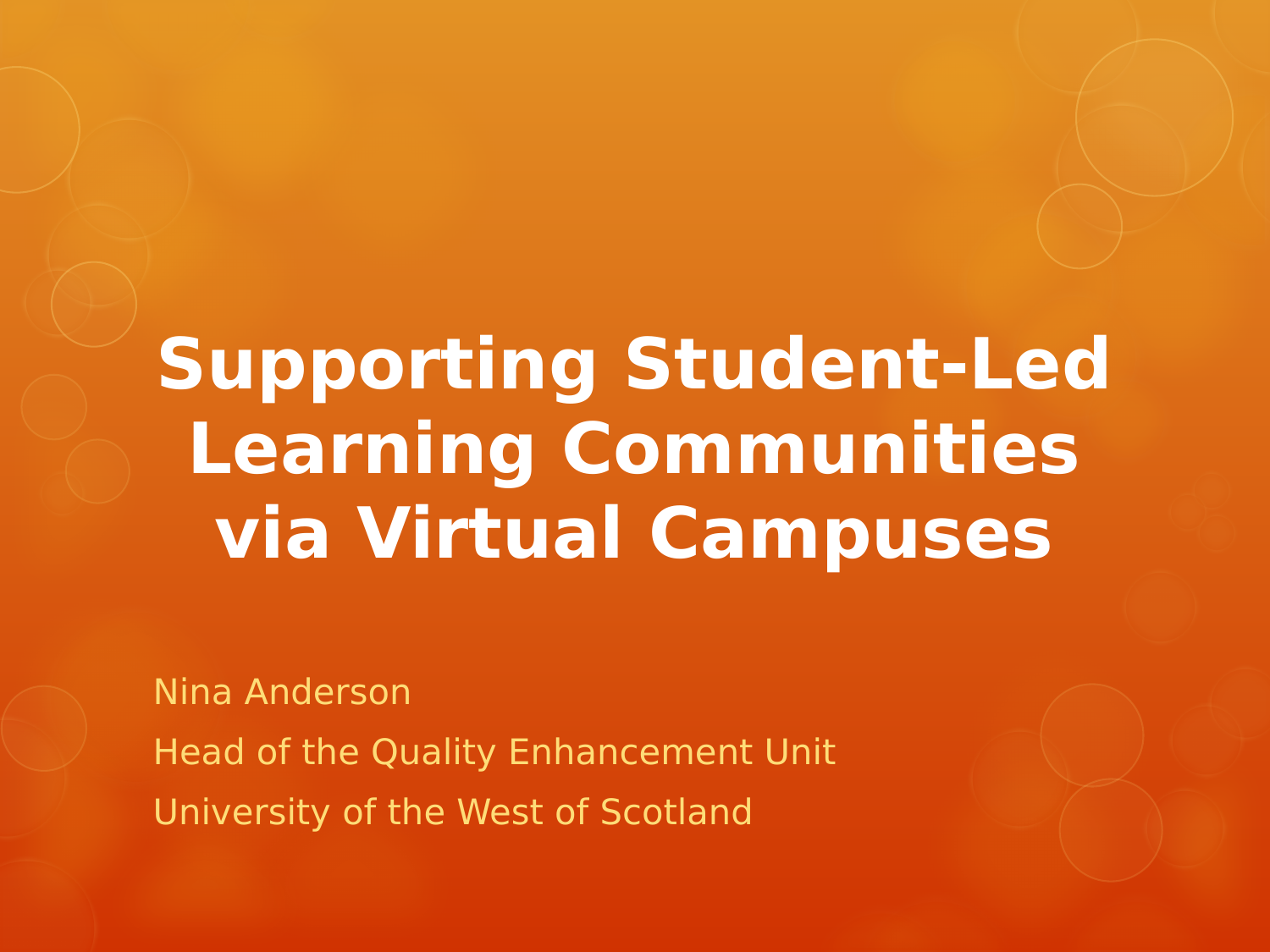

# Supporting Student-Led Learning Communities via Virtual Campuses
Nina Anderson
Head of the Quality Enhancement Unit
University of the West of Scotland